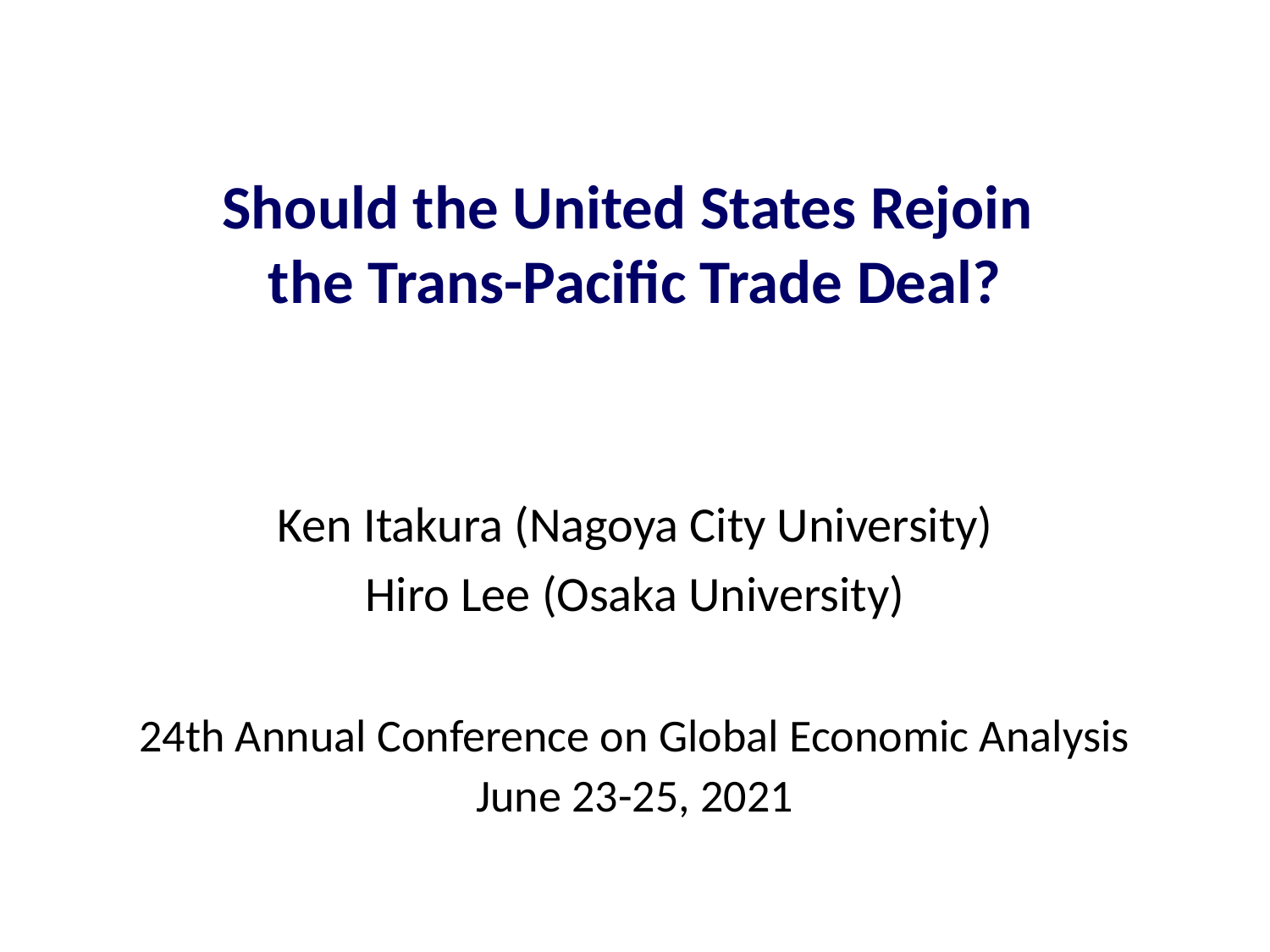

# Should the United States Rejoin the Trans-Pacific Trade Deal?
Ken Itakura (Nagoya City University)
Hiro Lee (Osaka University)

24th Annual Conference on Global Economic Analysis
June 23-25, 2021